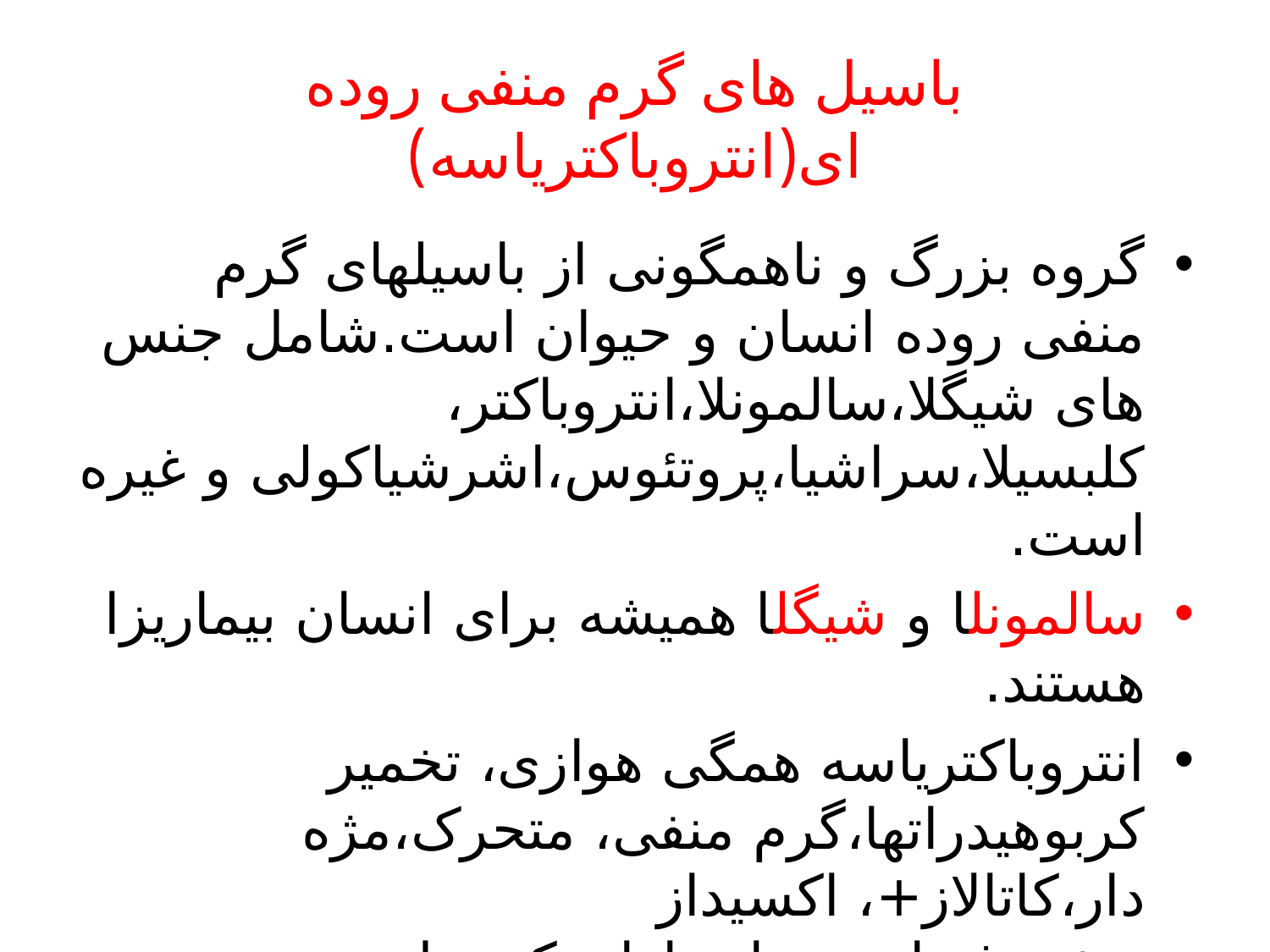

# باسیل های گرم منفی روده ای(انتروباکتریاسه)
گروه بزرگ و ناهمگونی از باسیلهای گرم منفی روده انسان و حیوان است.شامل جنس های شیگلا،سالمونلا،انتروباکتر، کلبسیلا،سراشیا،پروتئوس،اشرشیاکولی و غیره است.
سالمونلا و شیگلا همیشه برای انسان بیماریزا هستند.
انتروباکتریاسه همگی هوازی، تخمیر کربوهیدراتها،گرم منفی، متحرک،مژه دار،کاتالاز+، اکسیداز منفی،غیراسپوردار،دارای کپسول هستند.